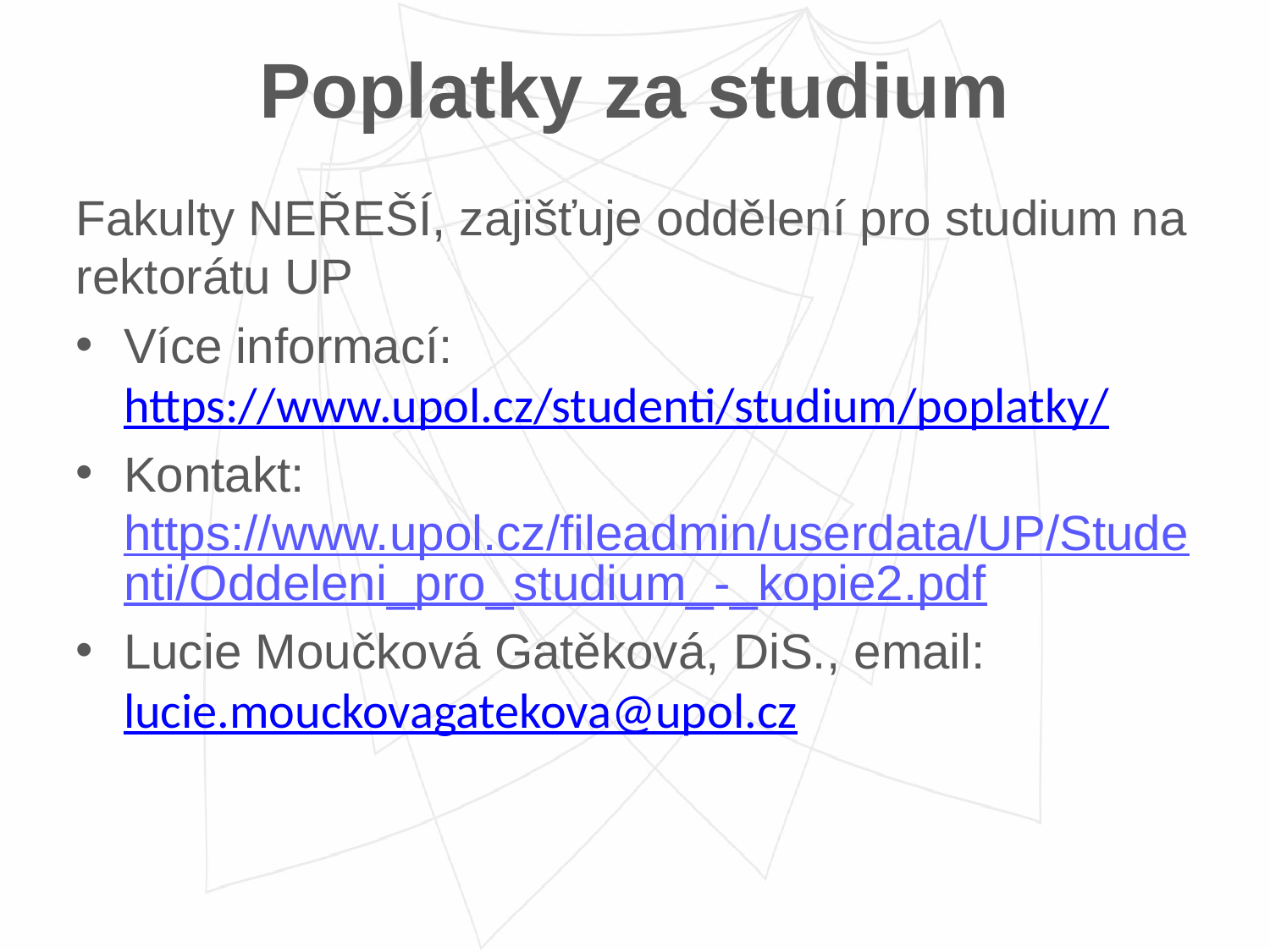

# Poplatky za studium
Fakulty NEŘEŠÍ, zajišťuje oddělení pro studium na rektorátu UP
Více informací: https://www.upol.cz/studenti/studium/poplatky/
Kontakt: https://www.upol.cz/fileadmin/userdata/UP/Studenti/Oddeleni_pro_studium_-_kopie2.pdf
Lucie Moučková Gatěková, DiS., email: lucie.mouckovagatekova@upol.cz